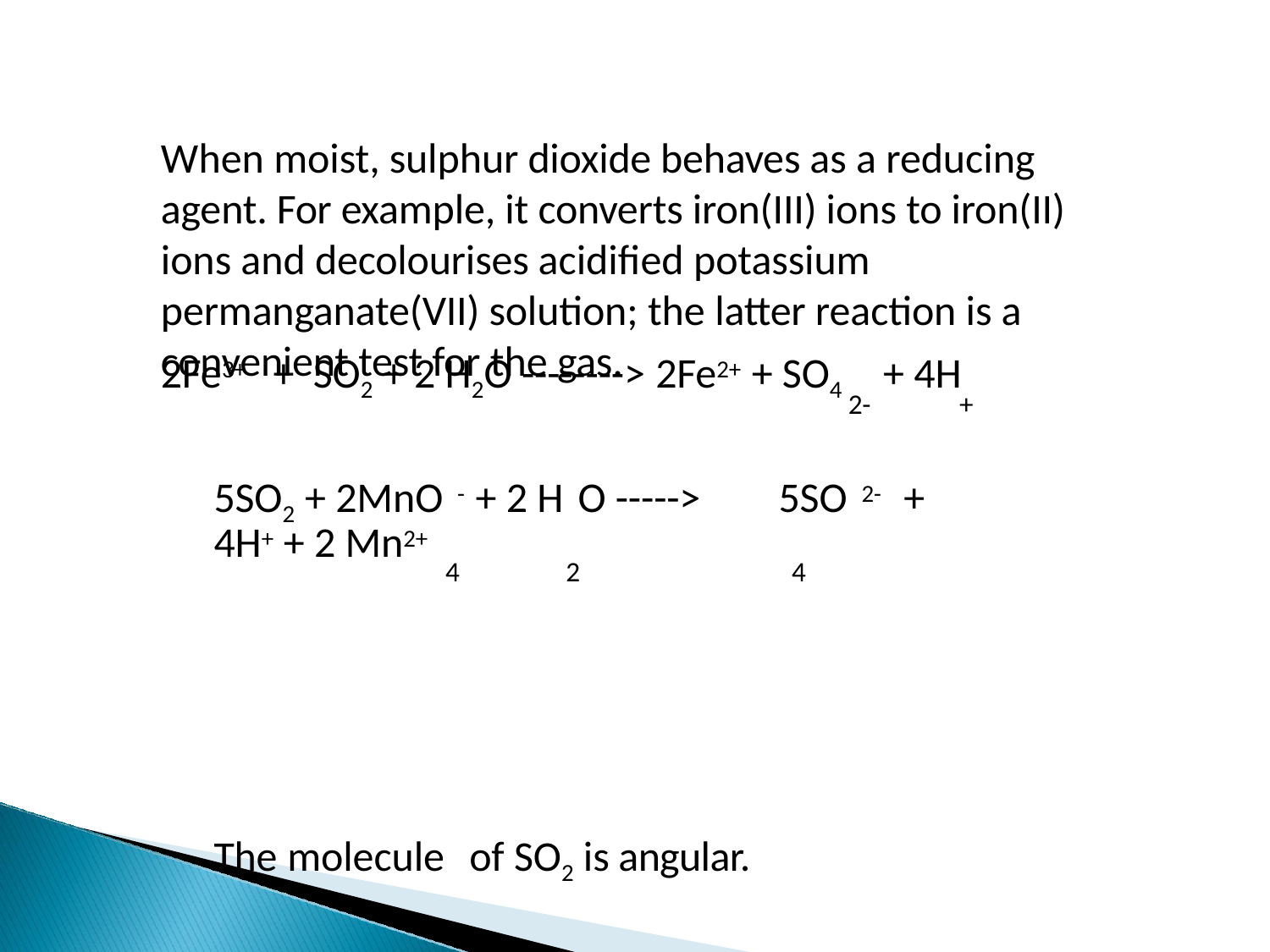

# When moist, sulphur dioxide behaves as a reducing  agent. For example, it converts iron(III) ions to iron(II)  ions and decolourises acidified potassium  permanganate(VII) solution; the latter reaction is a  convenient test for the gas.
2Fe3+	+	SO2 + 2 H2O --------> 2Fe2+ + SO4	+ 4H
2-	+

5SO2 + 2MnO - + 2 H O ----->	5SO 2-	+ 4H+ + 2 Mn2+
4	2	4
The molecule	of SO2 is angular.